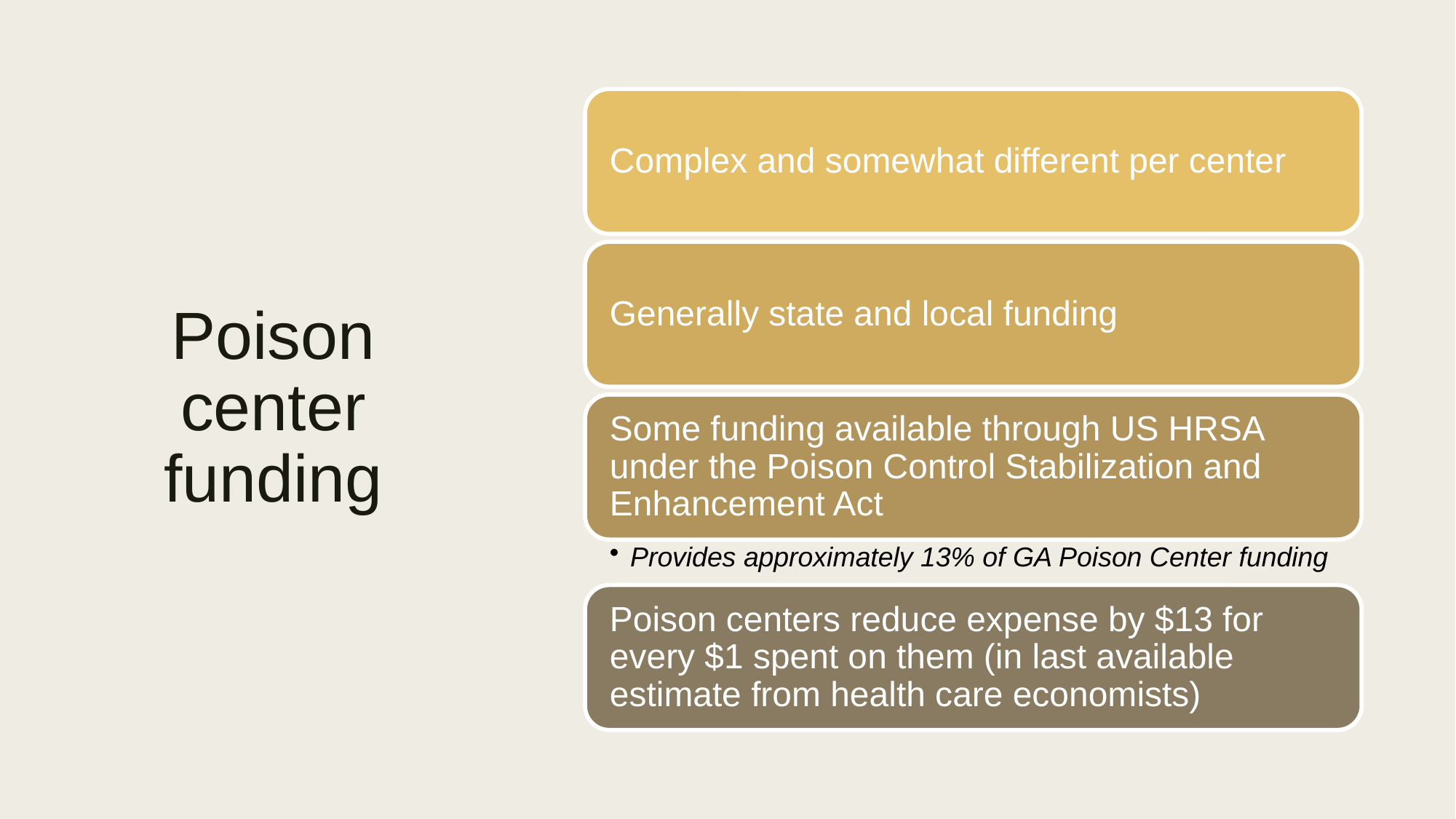

# Poison center funding
Complex and somewhat different per center
Generally state and local funding
Some funding available through US HRSA under the Poison Control Stabilization and Enhancement Act
Provides approximately 13% of GA Poison Center funding
Poison centers reduce expense by $13 for every $1 spent on them (in last available estimate from health care economists)